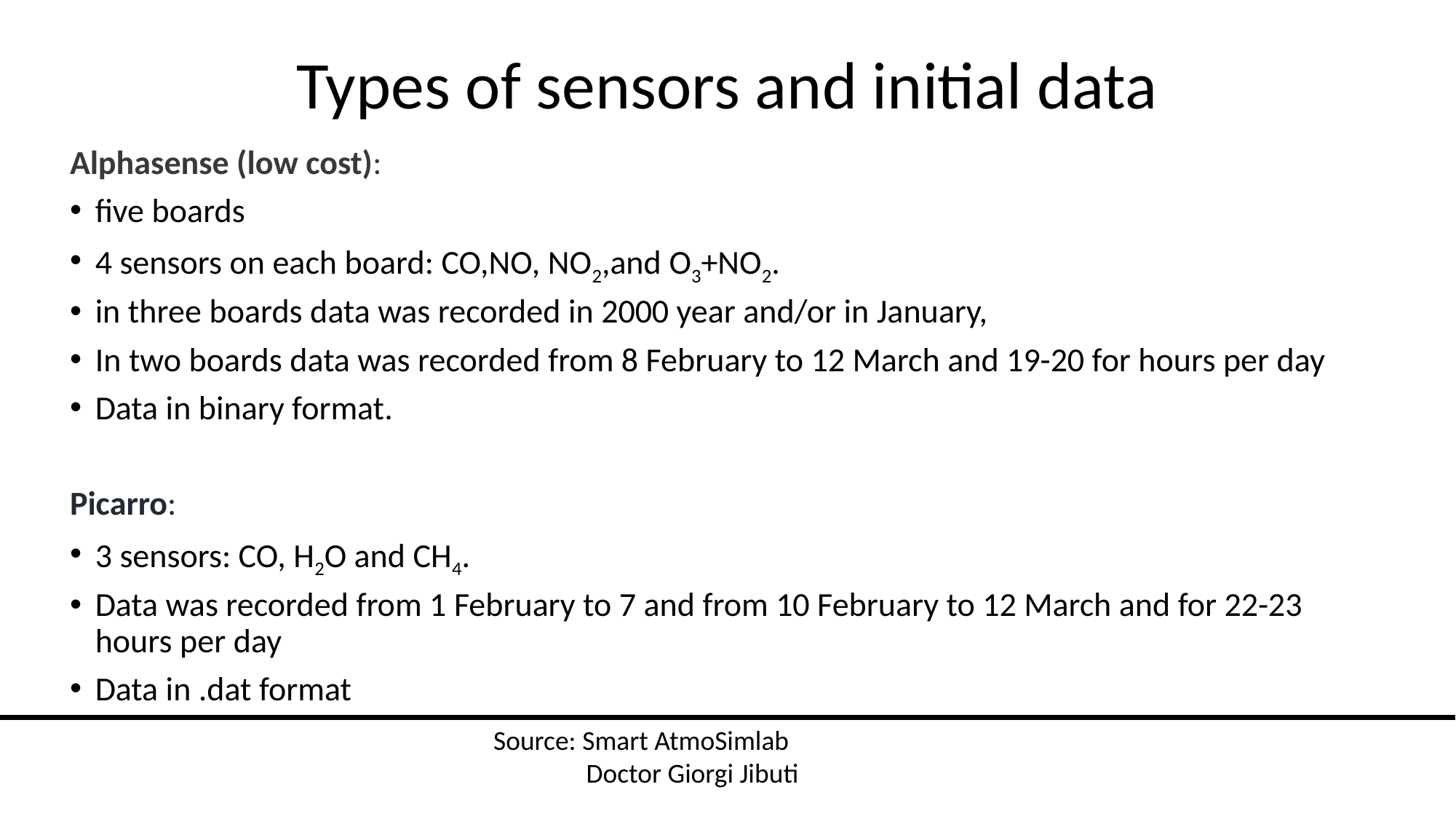

# Types of sensors and initial data
Alphasense (low cost):
five boards
4 sensors on each board: CO,NO, NO2,and O3+NO2.
in three boards data was recorded in 2000 year and/or in January,
In two boards data was recorded from 8 February to 12 March and 19-20 for hours per day
Data in binary format.

Picarro:
3 sensors: CO, H2O and CH4.
Data was recorded from 1 February to 7 and from 10 February to 12 March and for 22-23 hours per day
Data in .dat format

Source: Smart AtmoSimlab
               Doctor Giorgi Jibuti